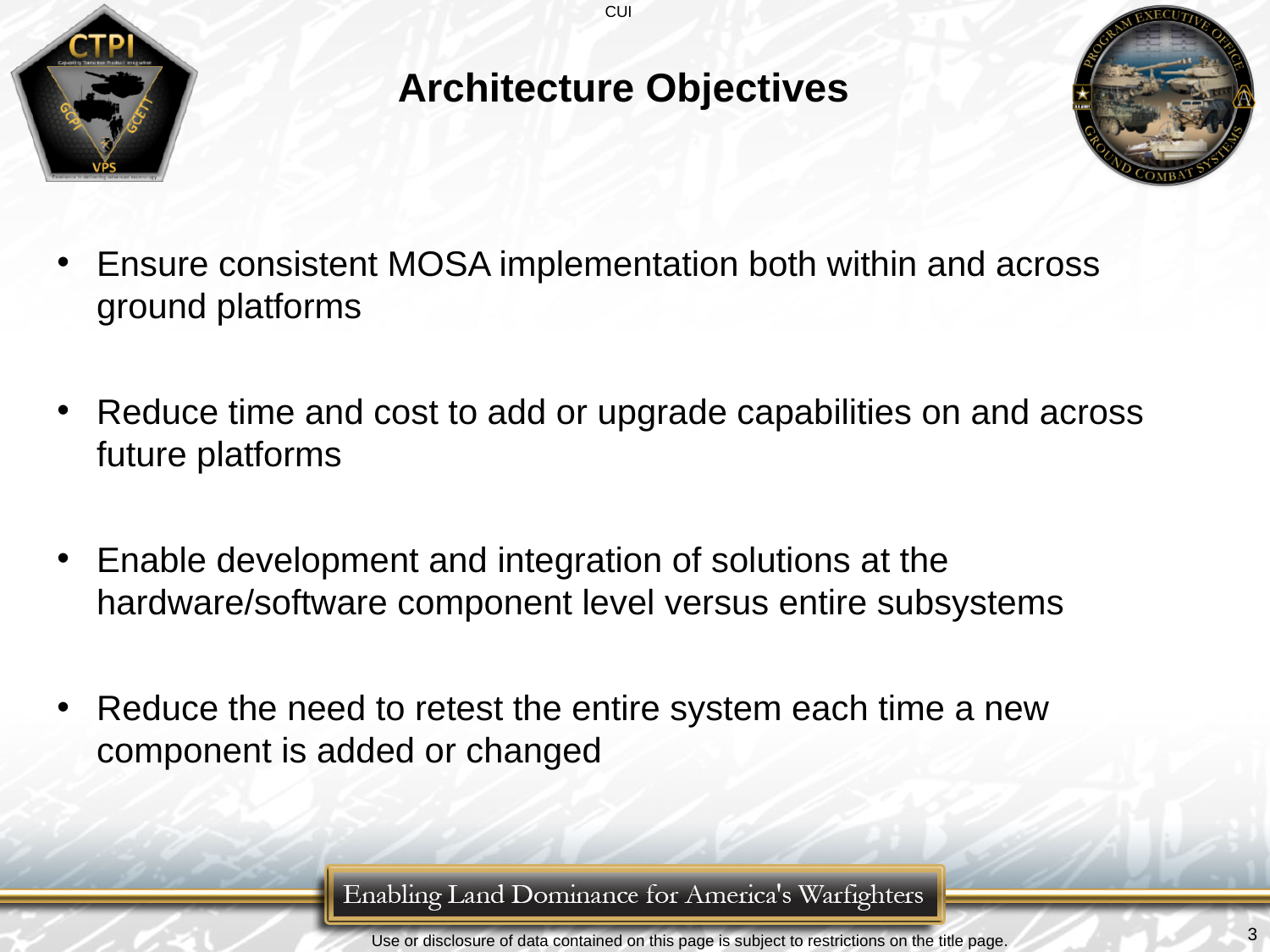

# Architecture Objectives
Ensure consistent MOSA implementation both within and across ground platforms

Reduce time and cost to add or upgrade capabilities on and across future platforms

Enable development and integration of solutions at the hardware/software component level versus entire subsystems

Reduce the need to retest the entire system each time a new component is added or changed
3